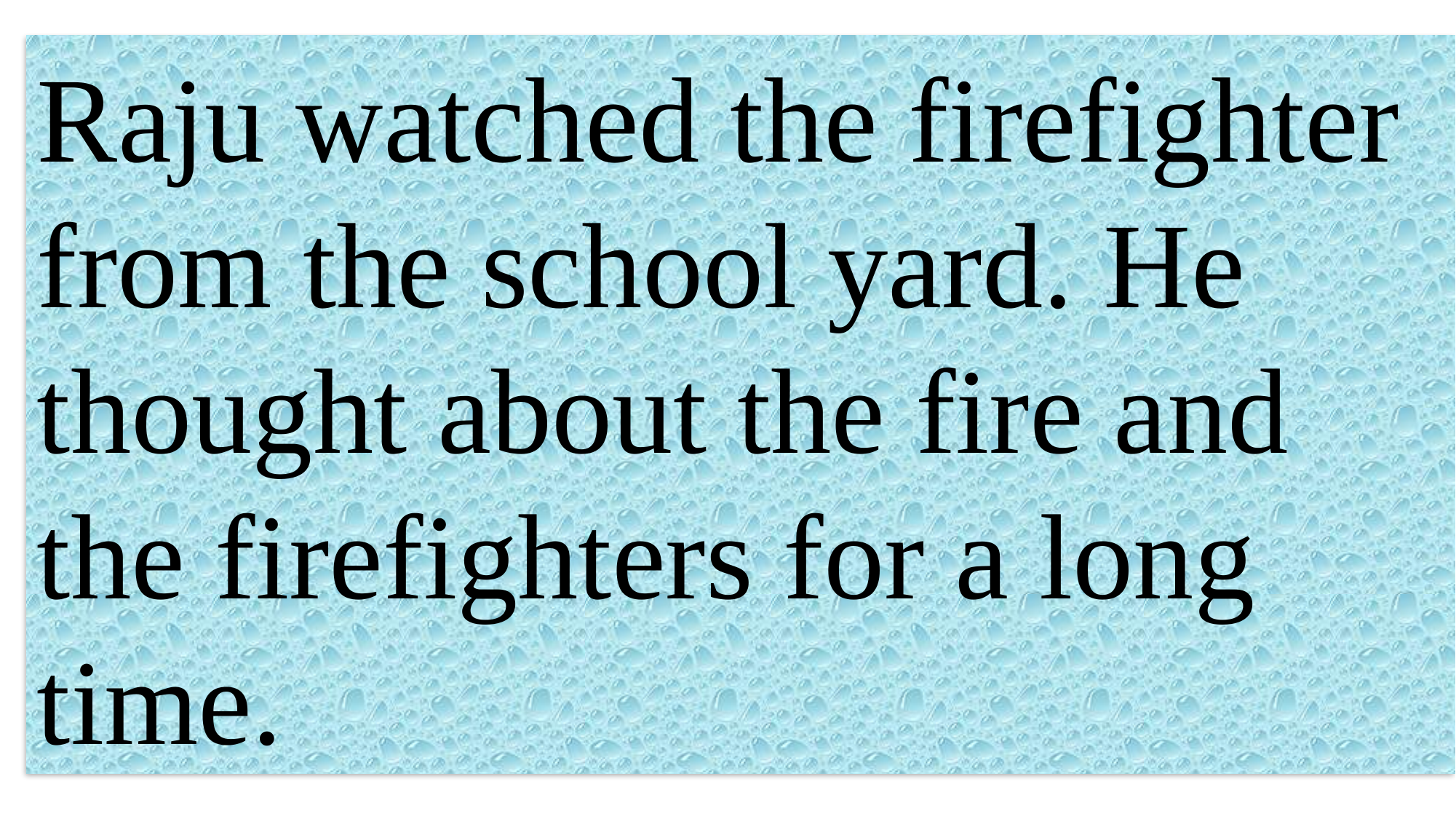

Raju watched the firefighter from the school yard. He thought about the fire and the firefighters for a long time.